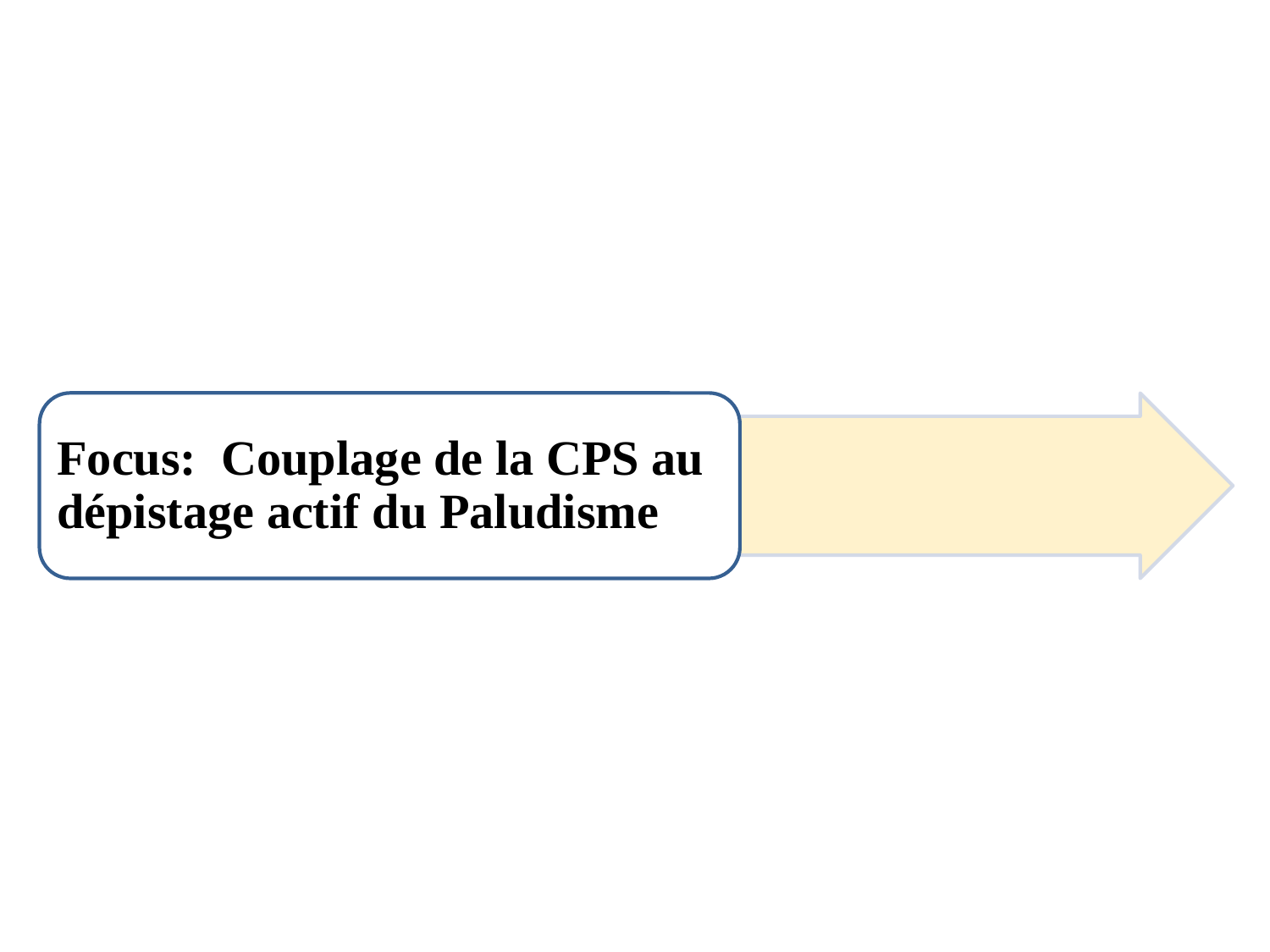

Focus:  Couplage de la CPS au dépistage actif du Paludisme